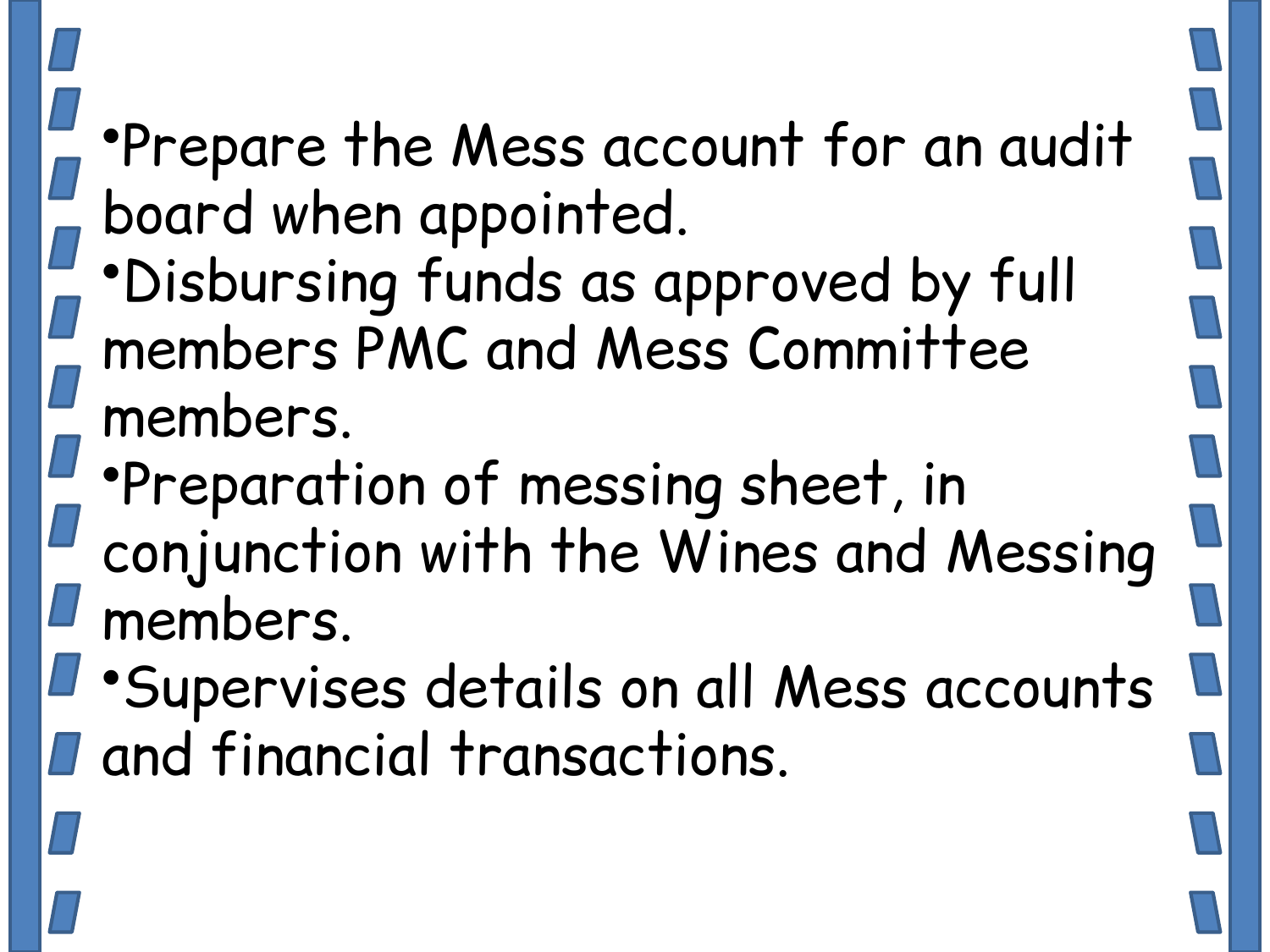

Prepare the Mess account for an audit board when appointed.
Disbursing funds as approved by full members PMC and Mess Committee members.
Preparation of messing sheet, in conjunction with the Wines and Messing members.
Supervises details on all Mess accounts and financial transactions.